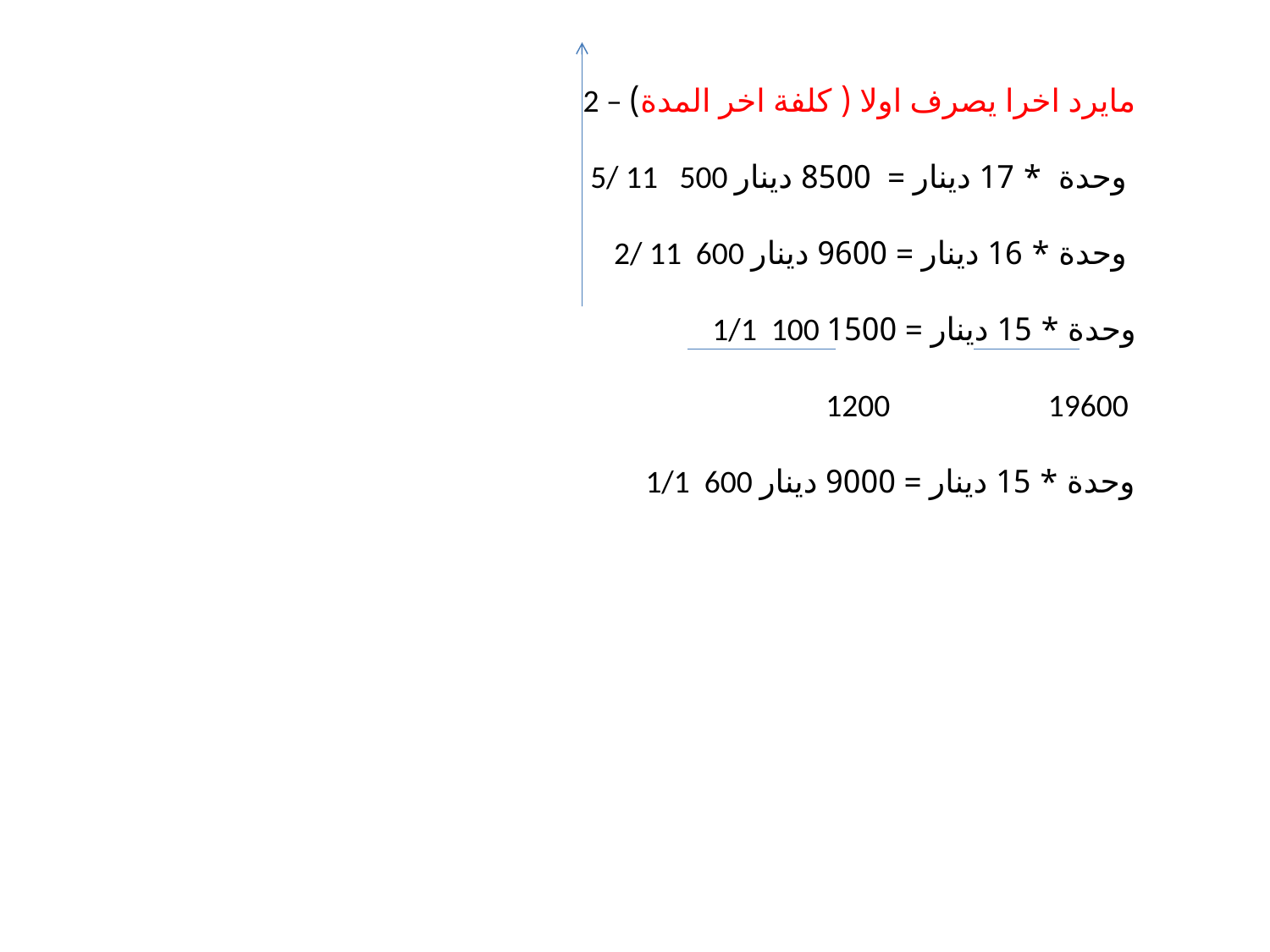

2 – مايرد اخرا يصرف اولا ( كلفة اخر المدة)

5/ 11   500 وحدة  * 17 دينار =  8500 دينار

2/ 11  600 وحدة * 16 دينار = 9600 دينار

1/1  100 وحدة * 15 دينار = 1500

      1200                      19600

1/1  600 وحدة * 15 دينار = 9000 دينار